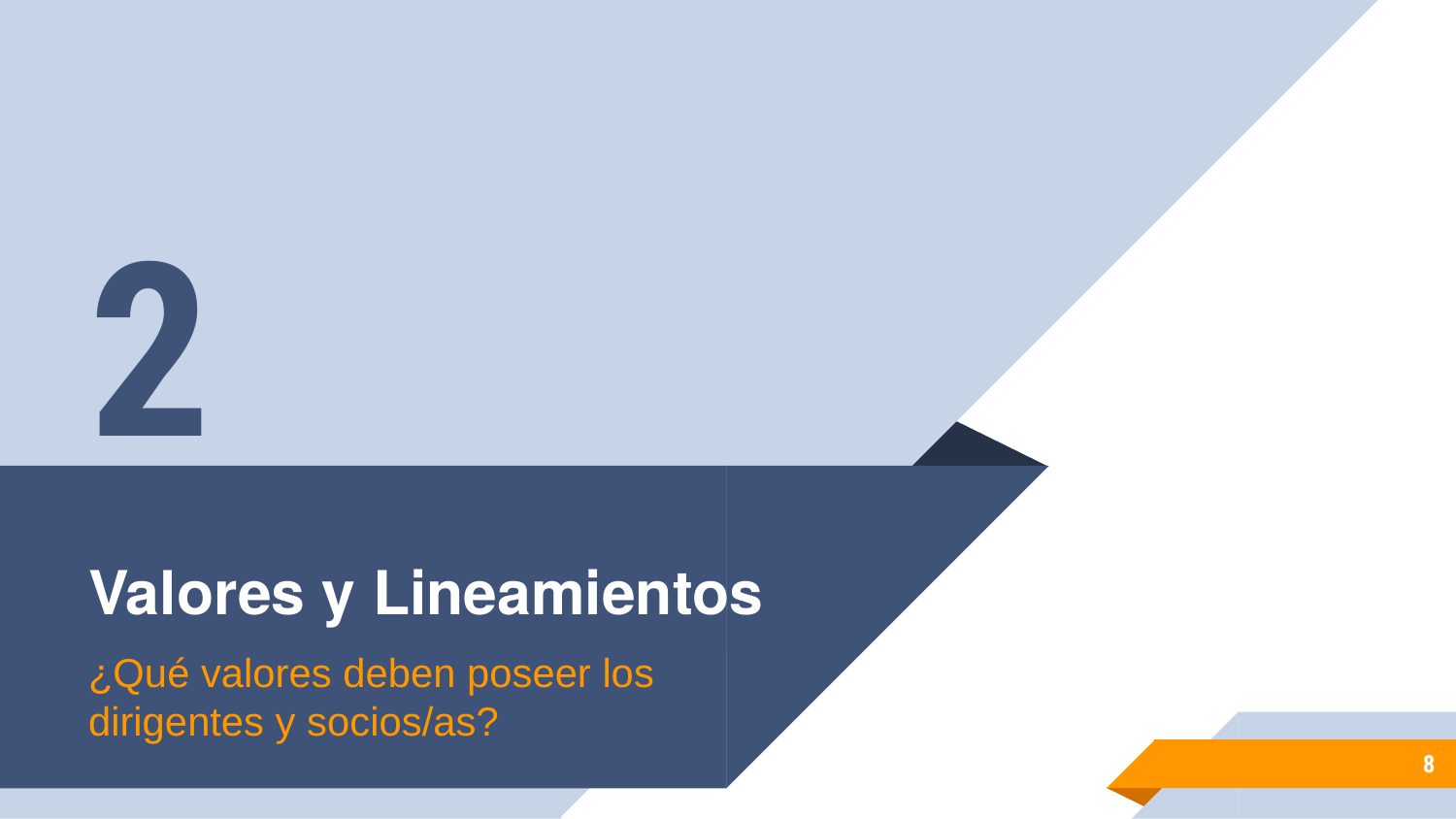

2
# Valores y Lineamientos
¿Qué valores deben poseer los dirigentes y socios/as?
8